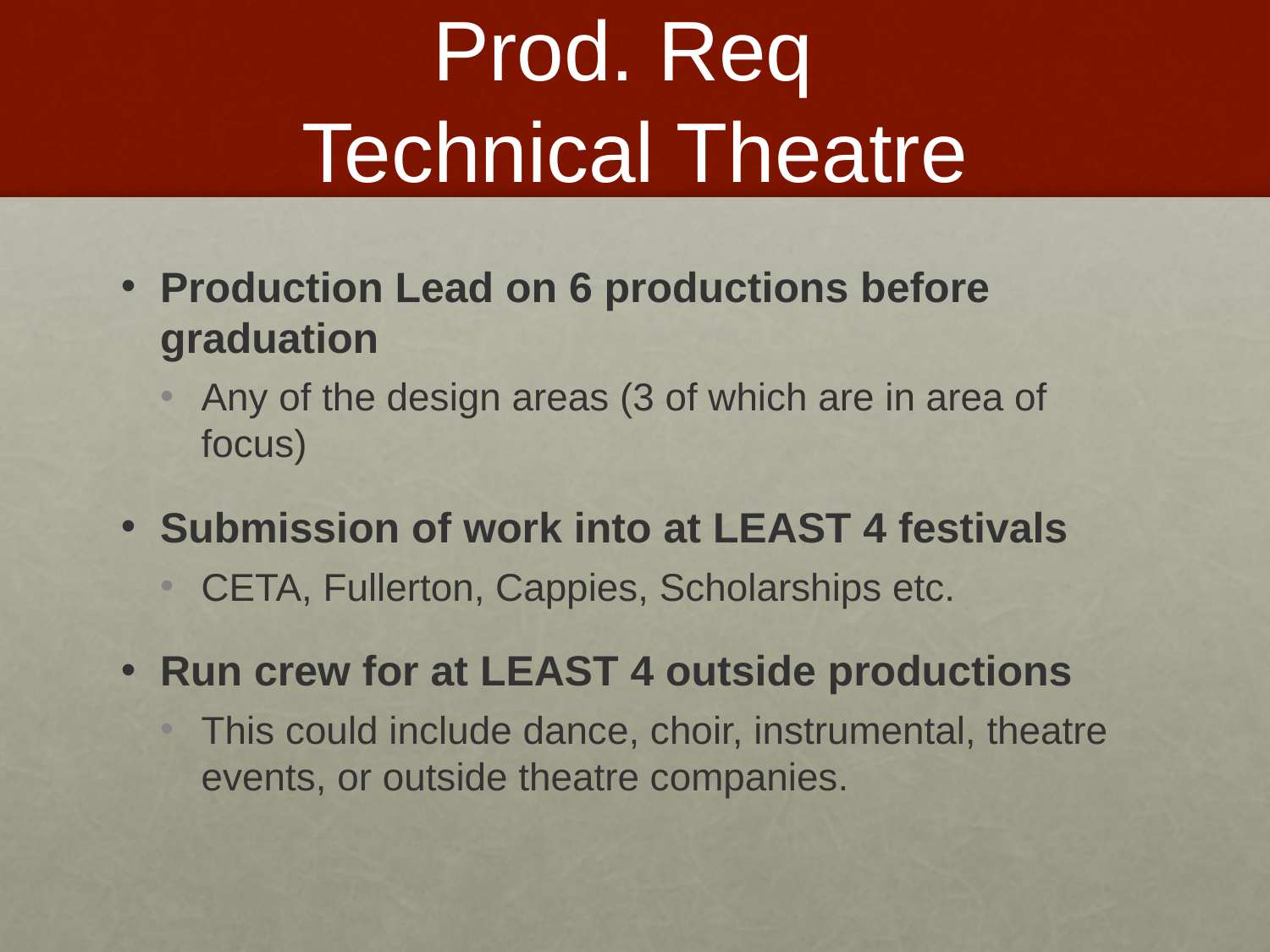

# Prod. Req Technical Theatre
Production Lead on 6 productions before graduation
Any of the design areas (3 of which are in area of focus)
Submission of work into at LEAST 4 festivals
CETA, Fullerton, Cappies, Scholarships etc.
Run crew for at LEAST 4 outside productions
This could include dance, choir, instrumental, theatre events, or outside theatre companies.